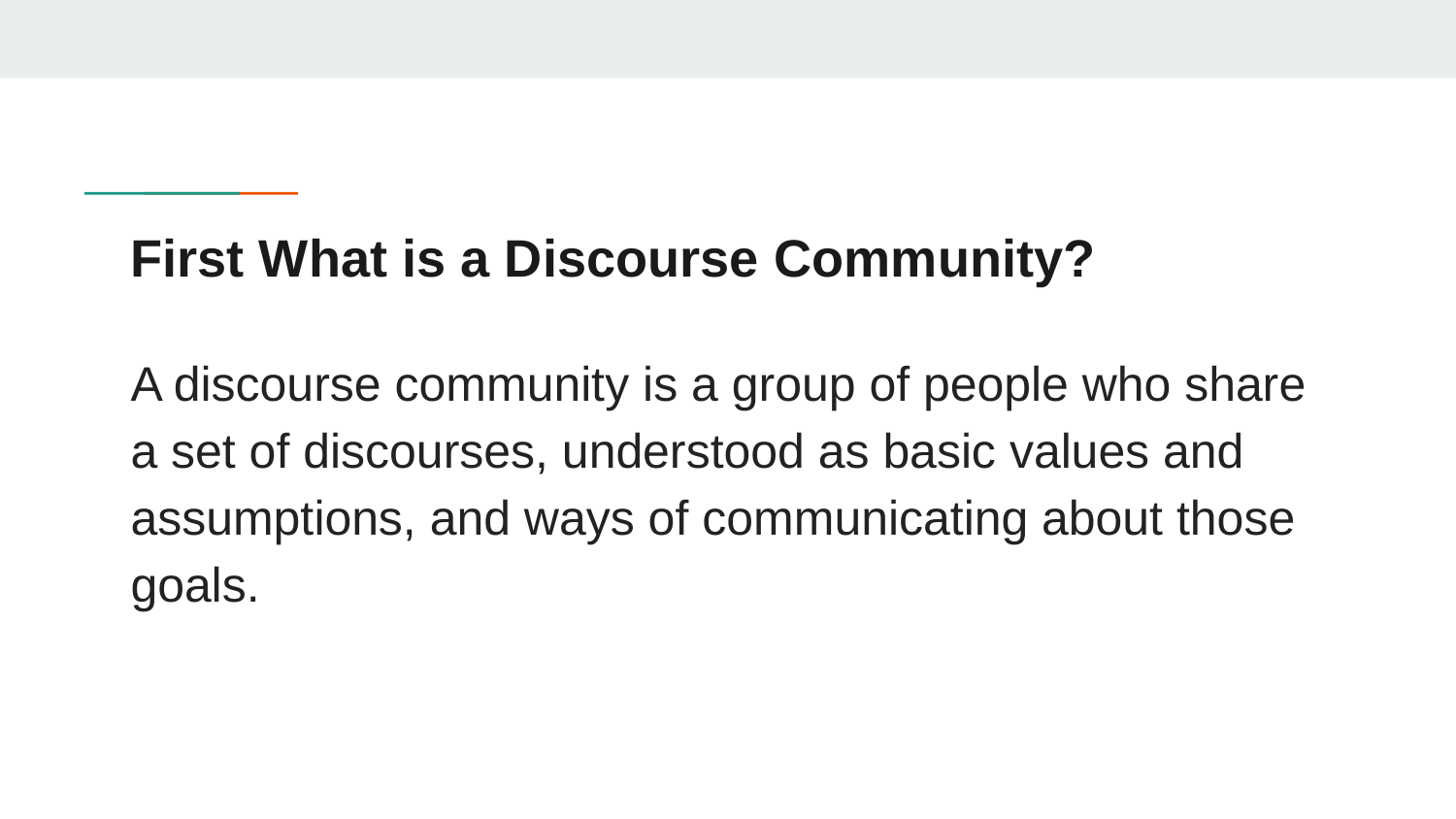

# First What is a Discourse Community?
A discourse community is a group of people who share a set of discourses, understood as basic values and assumptions, and ways of communicating about those goals.